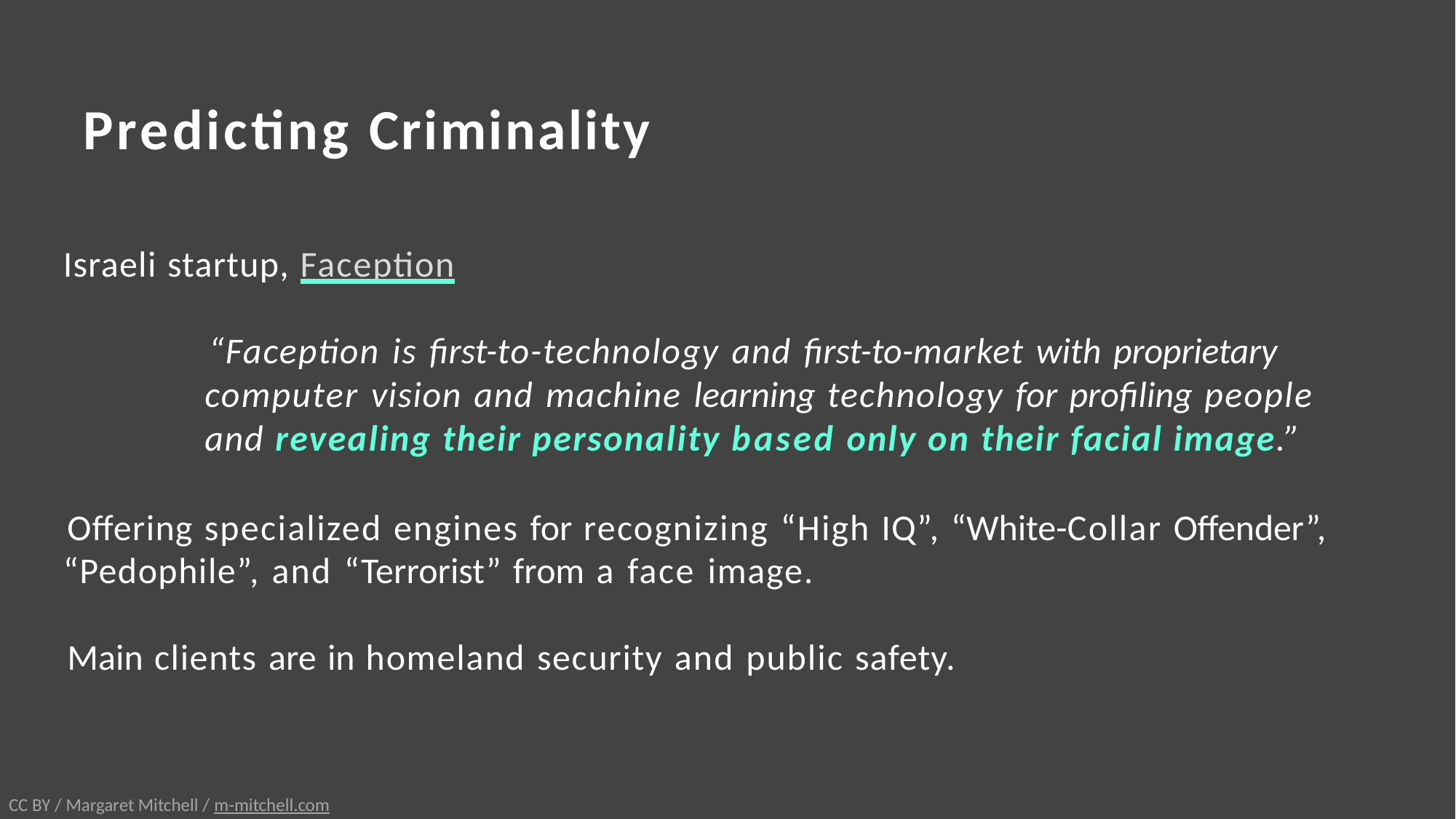

# Predicting Criminality
Israeli startup, Faception

“Faception is first-to-technology and first-to-market with proprietary computer vision and machine learning technology for profiling people and revealing their personality based only on their facial image.”

Offering specialized engines for recognizing “High IQ”, “White-Collar Offender”, “Pedophile”, and “Terrorist” from a face image.

Main clients are in homeland security and public safety.
CC BY / Margaret Mitchell / m-mitchell.com